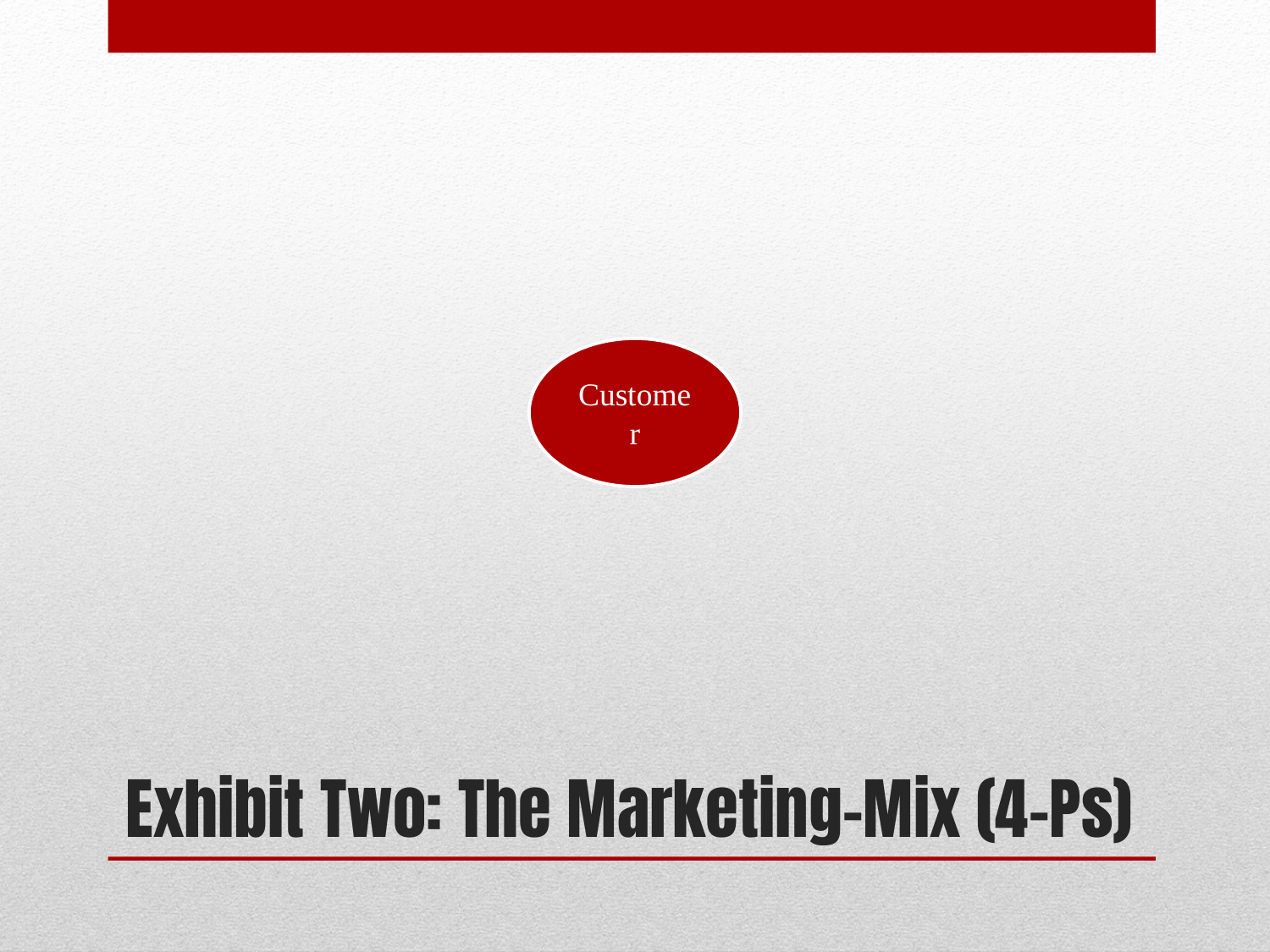

Customer
# Exhibit Two: The Marketing-Mix (4-Ps)